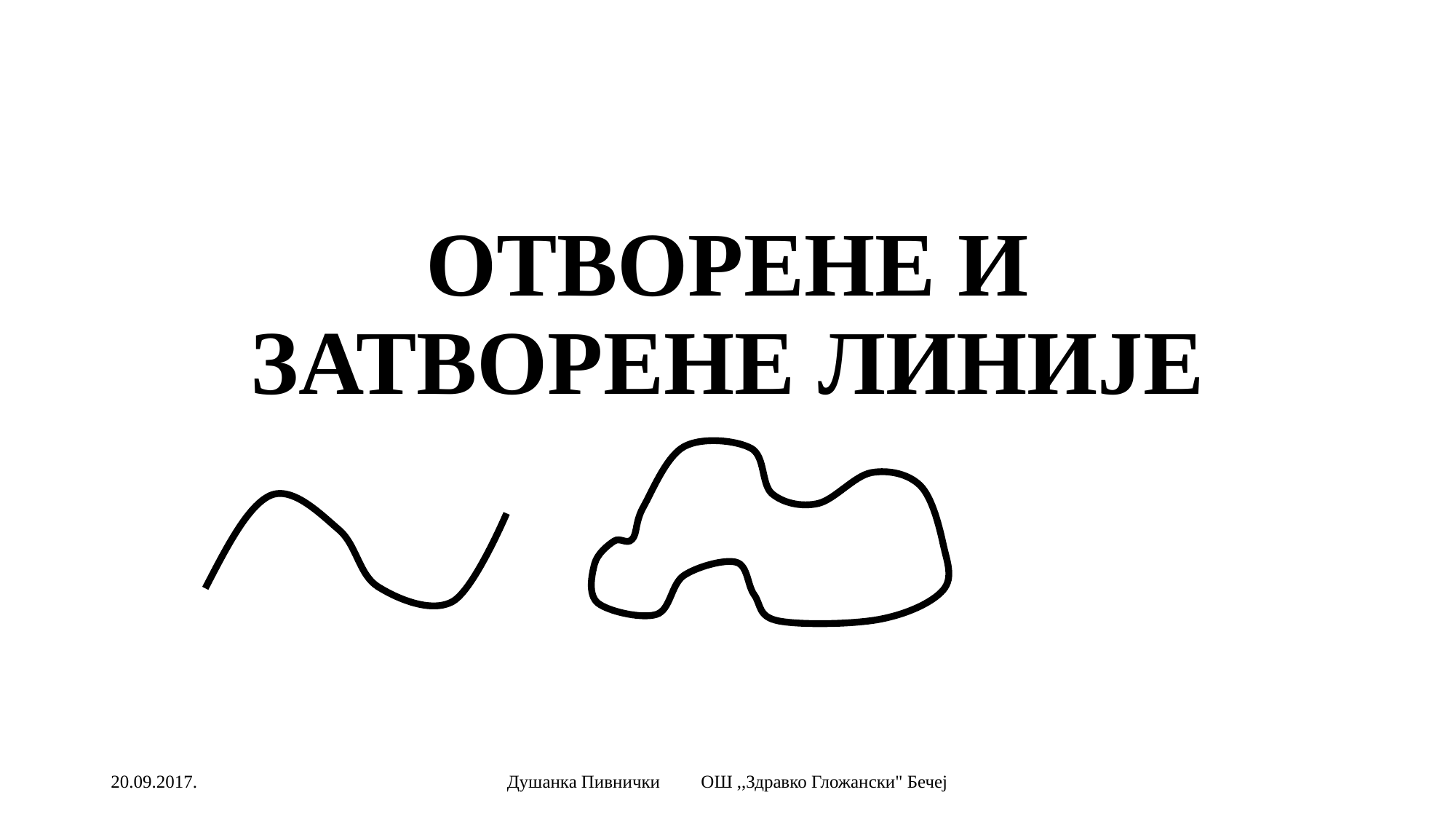

# ОТВОРЕНЕ И ЗАТВОРЕНЕ ЛИНИЈЕ

20.09.2017.
Душанка Пивнички         ОШ ,,Здравко Гложански" Бечеј